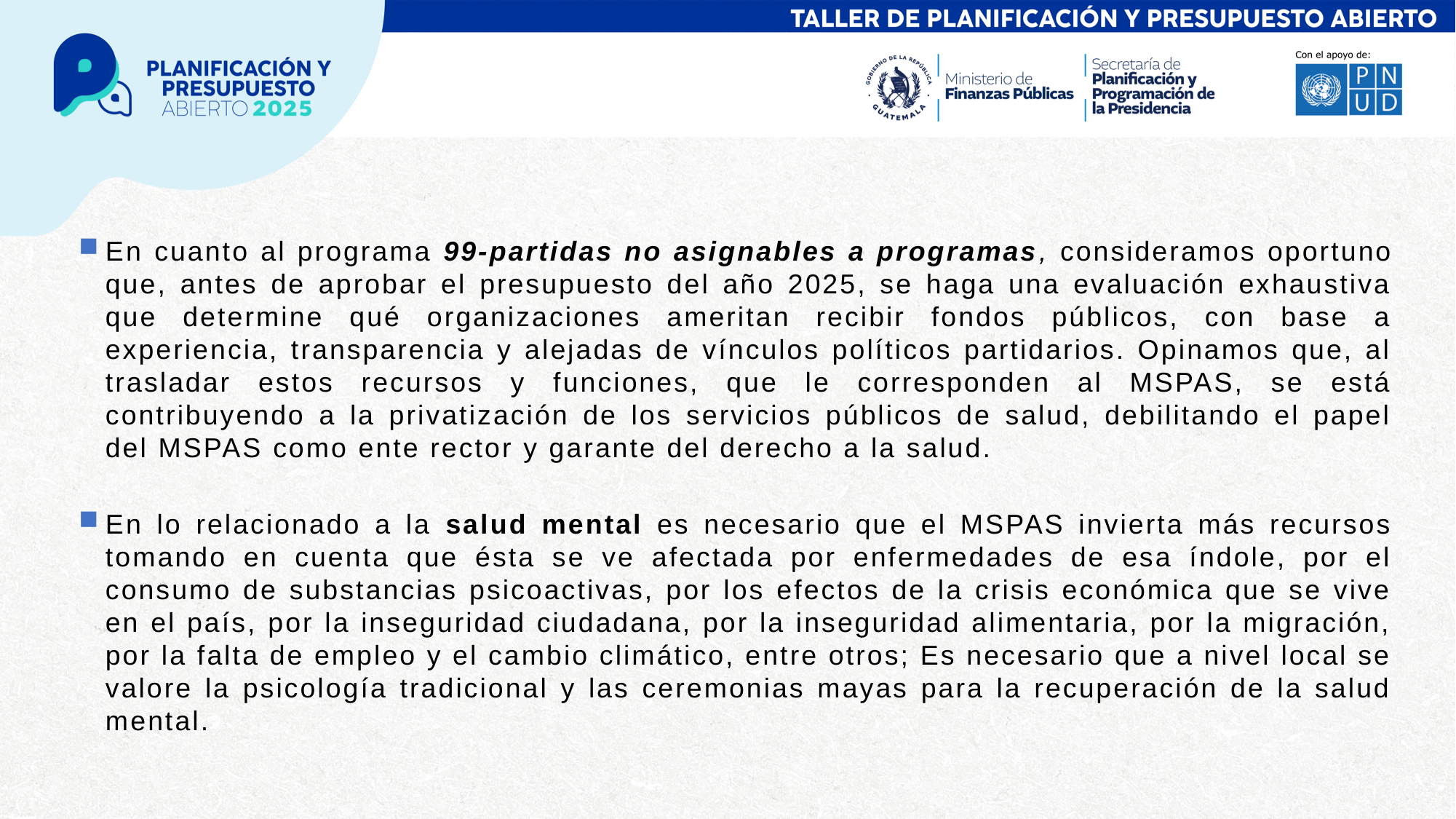

En cuanto al programa 99-partidas no asignables a programas, consideramos oportuno que, antes de aprobar el presupuesto del año 2025, se haga una evaluación exhaustiva que determine qué organizaciones ameritan recibir fondos públicos, con base a experiencia, transparencia y alejadas de vínculos políticos partidarios. Opinamos que, al trasladar estos recursos y funciones, que le corresponden al MSPAS, se está contribuyendo a la privatización de los servicios públicos de salud, debilitando el papel del MSPAS como ente rector y garante del derecho a la salud.

En lo relacionado a la salud mental es necesario que el MSPAS invierta más recursos tomando en cuenta que ésta se ve afectada por enfermedades de esa índole, por el consumo de substancias psicoactivas, por los efectos de la crisis económica que se vive en el país, por la inseguridad ciudadana, por la inseguridad alimentaria, por la migración, por la falta de empleo y el cambio climático, entre otros; Es necesario que a nivel local se valore la psicología tradicional y las ceremonias mayas para la recuperación de la salud mental.